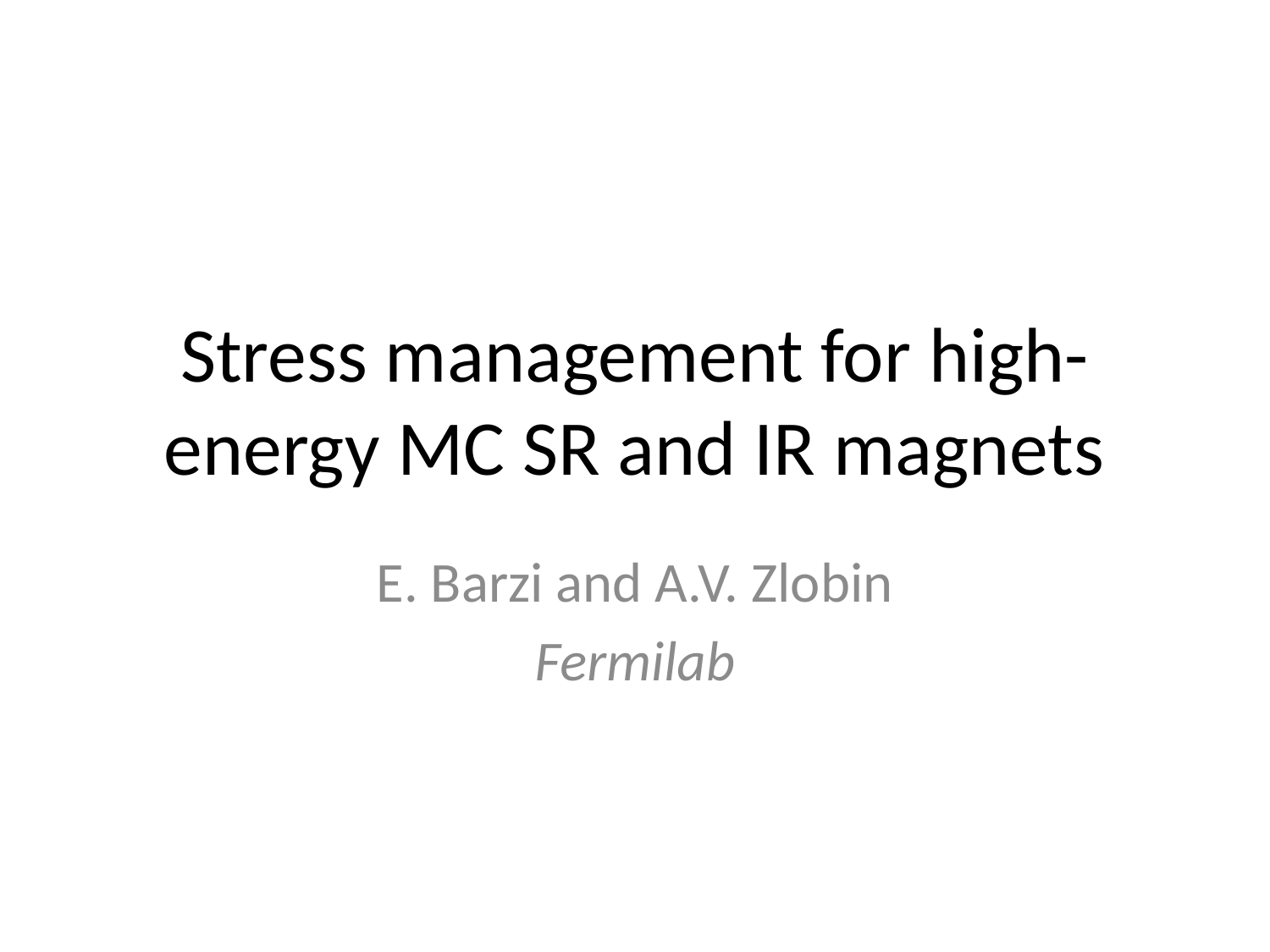

# Stress management for high-energy MC SR and IR magnets
E. Barzi and A.V. Zlobin
Fermilab